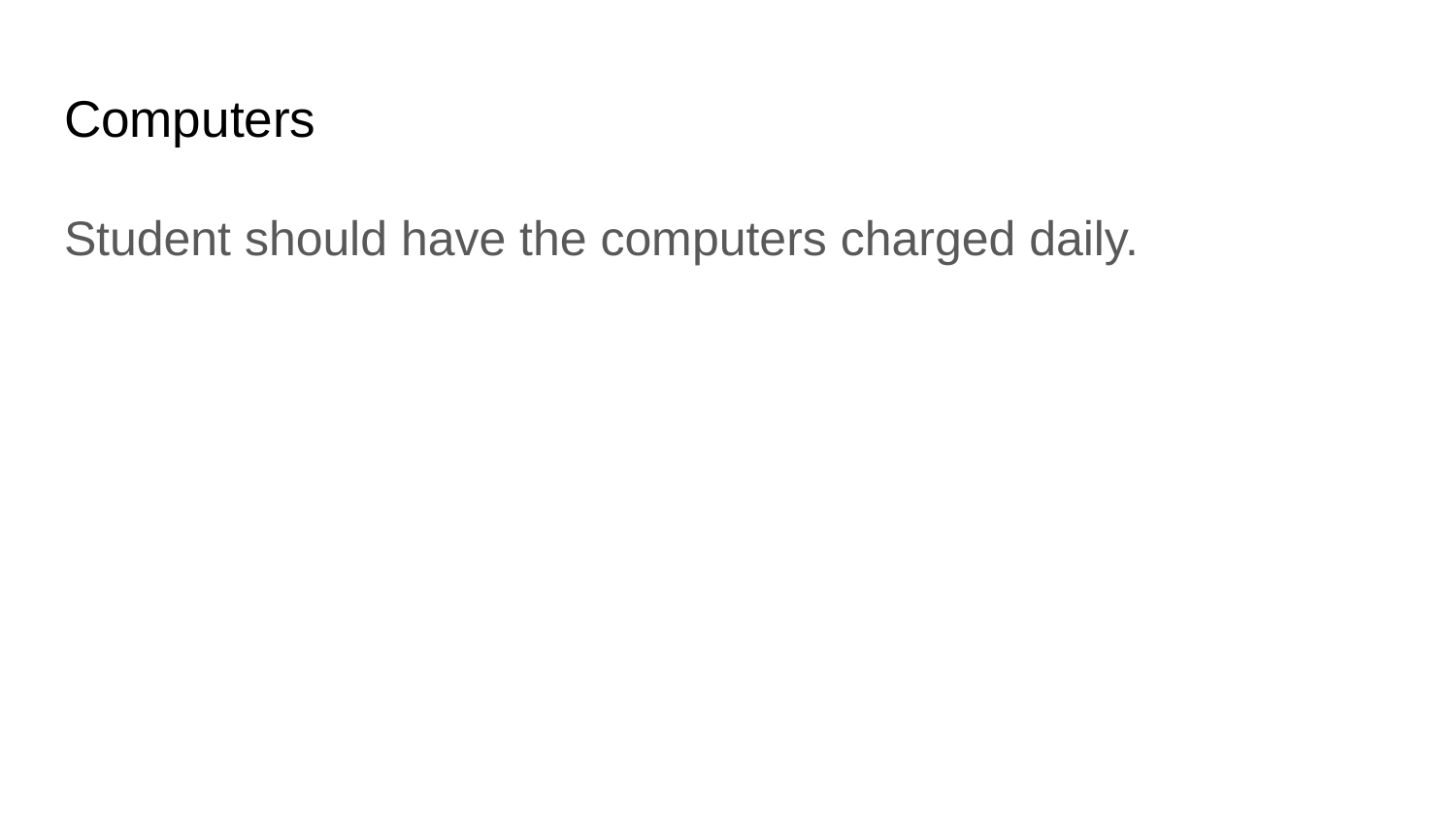

# Computers
Student should have the computers charged daily.